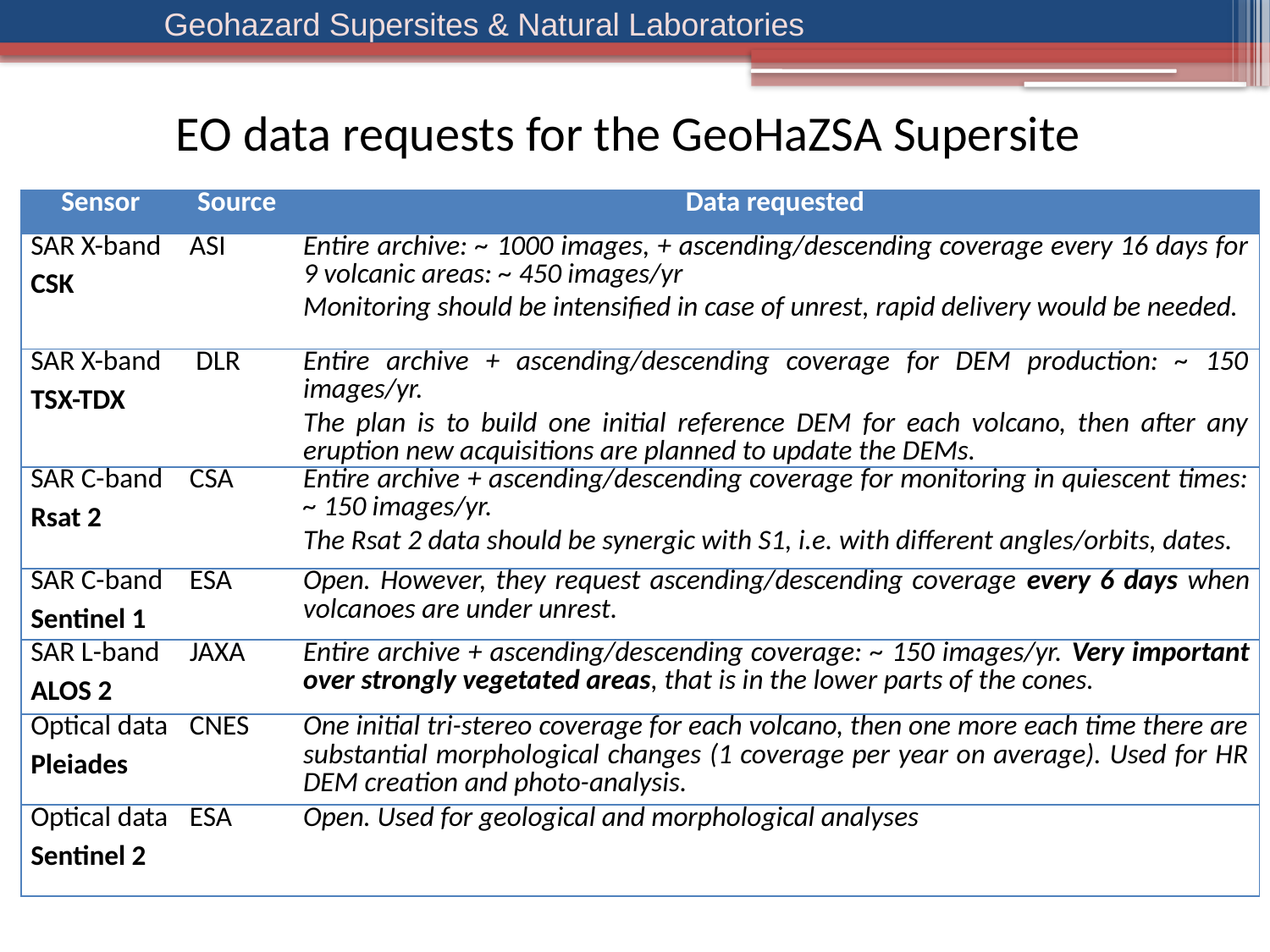

EO data requests for the GeoHaZSA Supersite
| Sensor | Source | Data requested |
| --- | --- | --- |
| SAR X-band CSK | ASI | Entire archive: ~ 1000 images, + ascending/descending coverage every 16 days for 9 volcanic areas: ~ 450 images/yr Monitoring should be intensified in case of unrest, rapid delivery would be needed. |
| SAR X-band TSX-TDX | DLR | Entire archive + ascending/descending coverage for DEM production: ~ 150 images/yr. The plan is to build one initial reference DEM for each volcano, then after any eruption new acquisitions are planned to update the DEMs. |
| SAR C-band Rsat 2 | CSA | Entire archive + ascending/descending coverage for monitoring in quiescent times: ~ 150 images/yr. The Rsat 2 data should be synergic with S1, i.e. with different angles/orbits, dates. |
| SAR C-band Sentinel 1 | ESA | Open. However, they request ascending/descending coverage every 6 days when volcanoes are under unrest. |
| SAR L-band ALOS 2 | JAXA | Entire archive + ascending/descending coverage: ~ 150 images/yr. Very important over strongly vegetated areas, that is in the lower parts of the cones. |
| Optical data Pleiades | CNES | One initial tri-stereo coverage for each volcano, then one more each time there are substantial morphological changes (1 coverage per year on average). Used for HR DEM creation and photo-analysis. |
| Optical data Sentinel 2 | ESA | Open. Used for geological and morphological analyses |